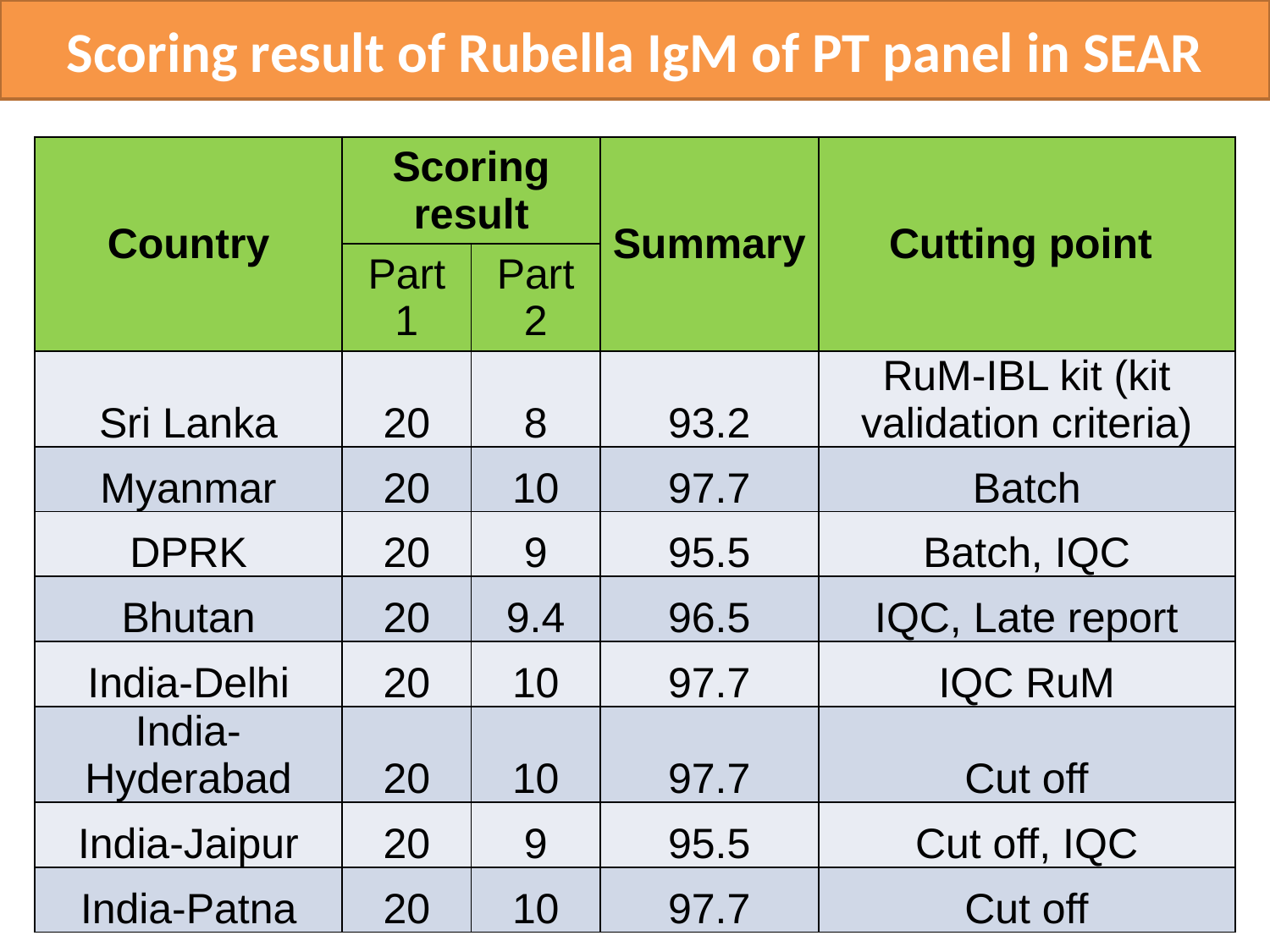

# Scoring result of Rubella IgM of PT panel in SEAR
| Country | Scoring result |  | Summary | Cutting point |
| --- | --- | --- | --- | --- |
|  | Part 1 | Part 2 |  |  |
| Sri Lanka | 20 | 8 | 93.2 | RuM-IBL kit (kit validation criteria) |
| Myanmar | 20 | 10 | 97.7 | Batch |
| DPRK | 20 | 9 | 95.5 | Batch, IQC |
| Bhutan | 20 | 9.4 | 96.5 | IQC, Late report |
| India-Delhi | 20 | 10 | 97.7 | IQC RuM |
| India-Hyderabad | 20 | 10 | 97.7 | Cut off |
| India-Jaipur | 20 | 9 | 95.5 | Cut off, IQC |
| India-Patna | 20 | 10 | 97.7 | Cut off |